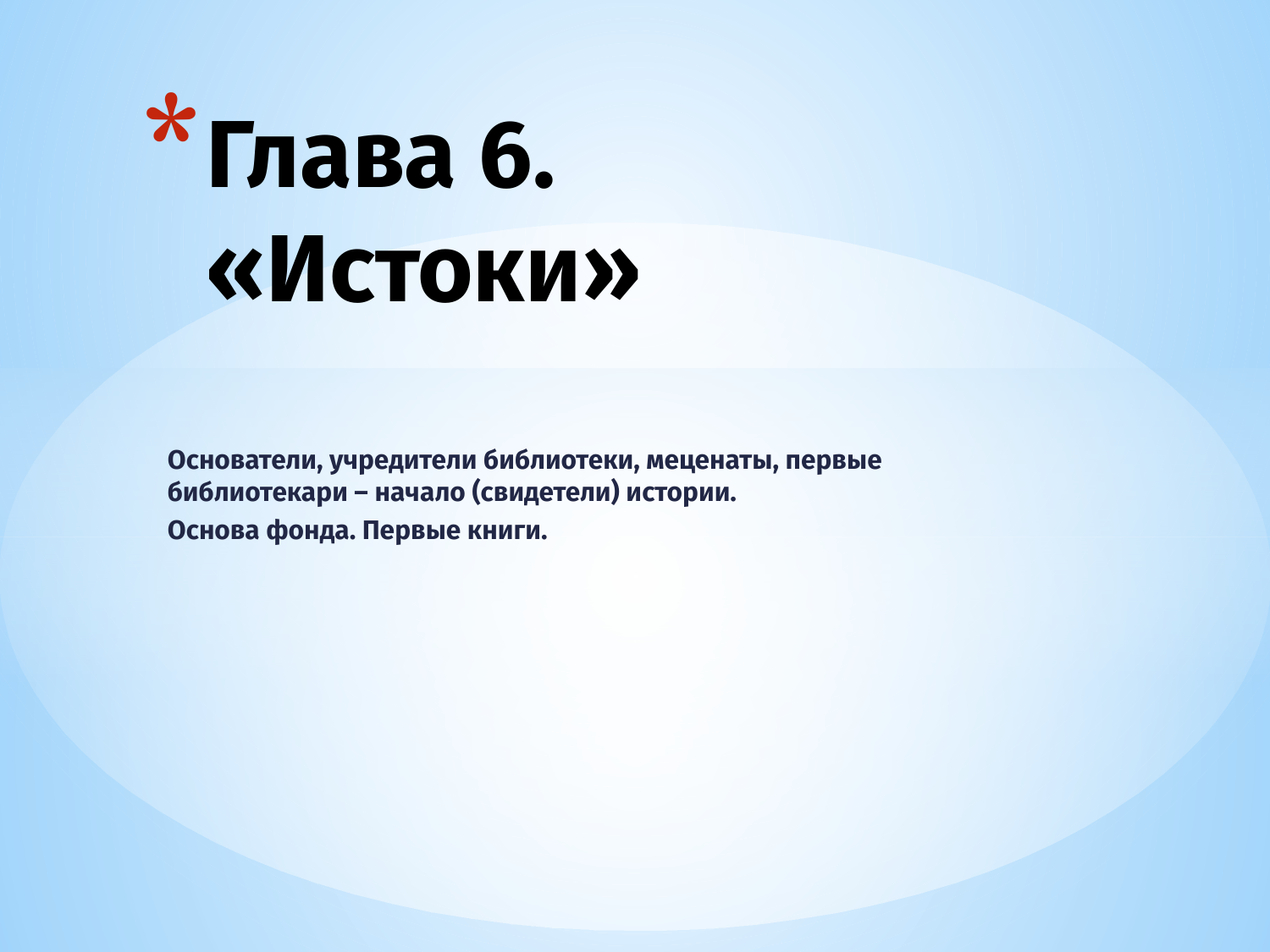

# Глава 6. «Истоки»
Основатели, учредители библиотеки, меценаты, первые библиотекари – начало (свидетели) истории.
Основа фонда. Первые книги.